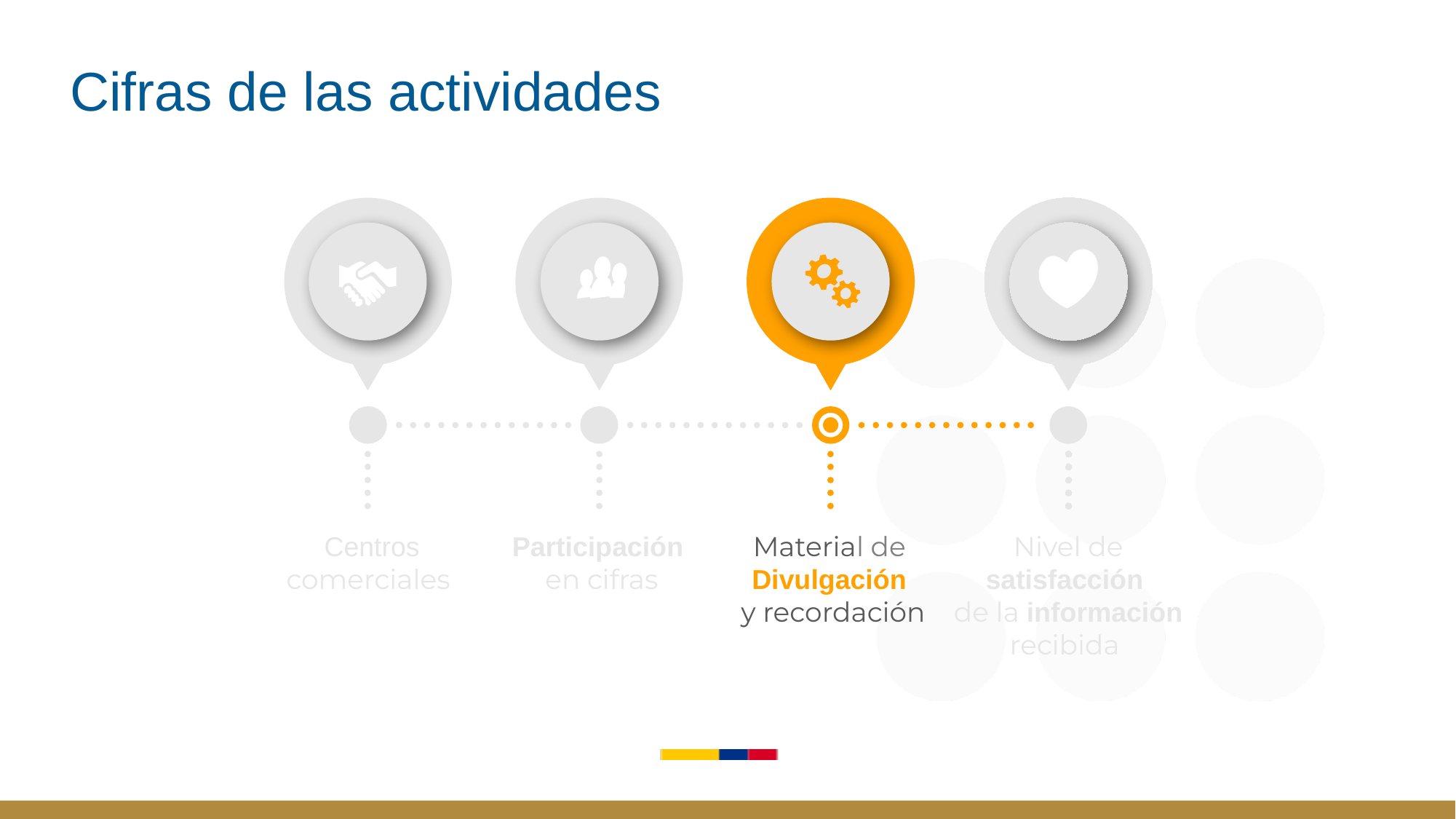

# Cifras de las actividades

Centros
comerciales
Participación
en cifras
Material de
Divulgación
y recordación
Nivel de satisfacción
de la información recibida